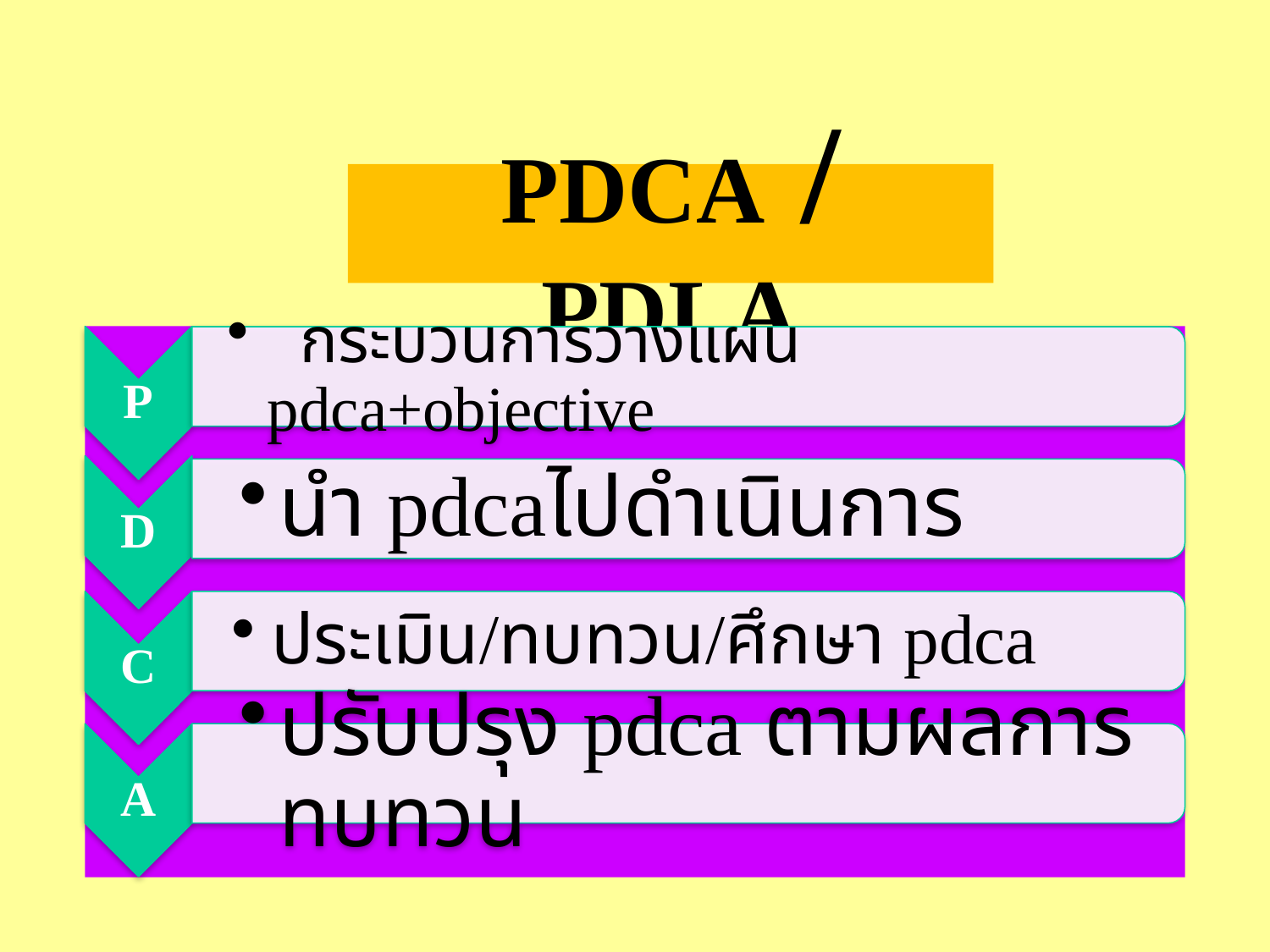

# PDCA / PDLA
P
  กระบวนการวางแผน pdca+objective
D
นำ pdcaไปดำเนินการ
C
ประเมิน/ทบทวน/ศึกษา pdca
A
ปรับปรุง pdca ตามผลการทบทวน